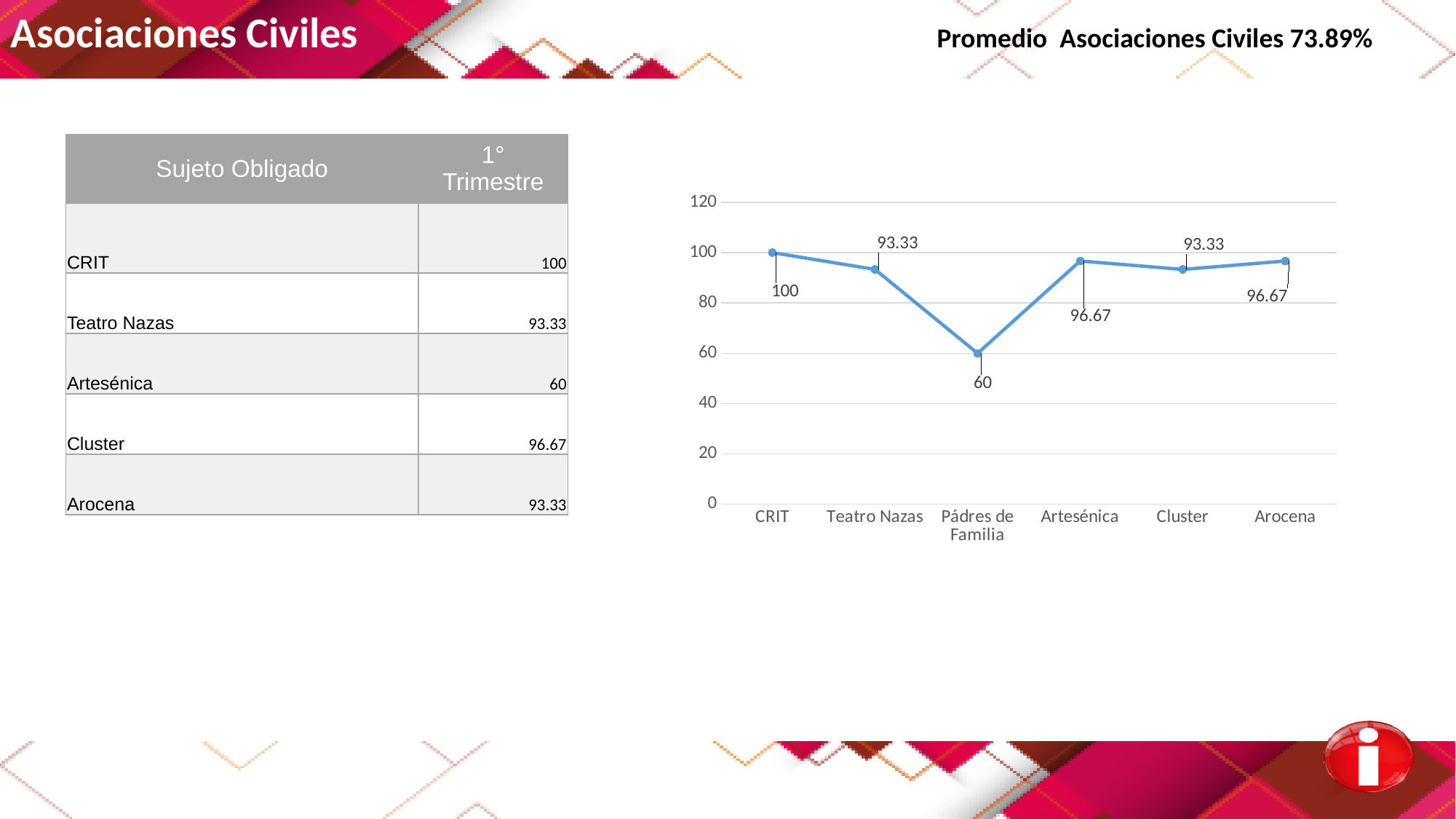

Asociaciones Civiles                                                                                             Promedio  Asociaciones Civiles 73.89%
| Sujeto Obligado | 1° Trimestre |
| --- | --- |
| CRIT | 100 |
| Teatro Nazas | 93.33 |
| Artesénica | 60 |
| Cluster | 96.67 |
| Arocena | 93.33 |

### Chart

| Category | 2do. Trimestre |
|---|---|
| CRIT | 100.0 |
| Teatro Nazas | 93.33 |
| Pádres de Familia | 60.0 |
| Artesénica | 96.67 |
| Cluster | 93.33 |
| Arocena | 96.67 |